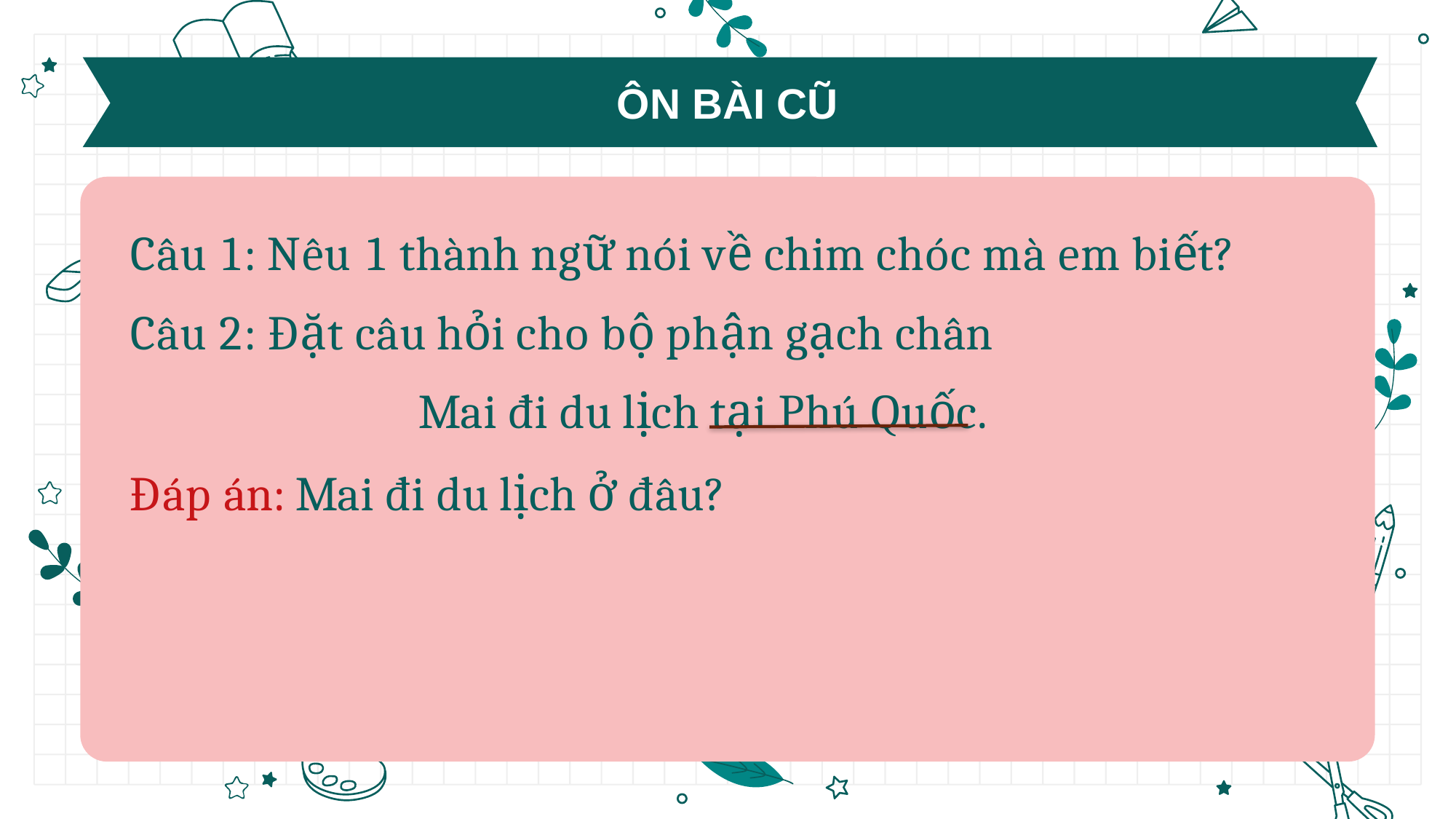

# ÔN BÀI CŨ
Câu 1: Nêu 1 thành ngữ nói về chim chóc mà em biết?
Câu 2: Đặt câu hỏi cho bộ phận gạch chân
Mai đi du lịch tại Phú Quốc.
Đáp án: Mai đi du lịch ở đâu?